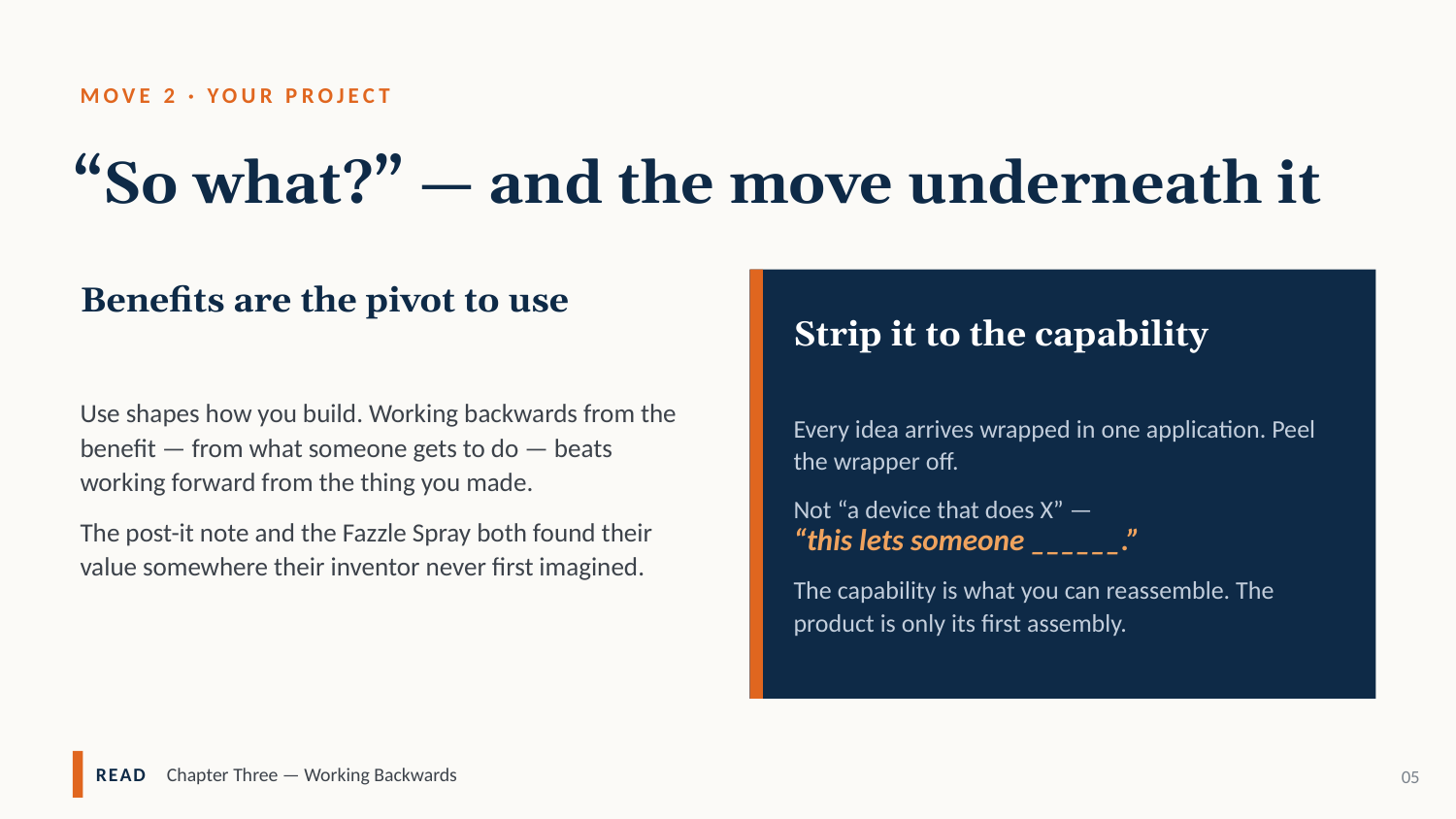

MOVE 2 · YOUR PROJECT
“So what?” — and the move underneath it
Benefits are the pivot to use

Strip it to the capability
Use shapes how you build. Working backwards from the benefit — from what someone gets to do — beats working forward from the thing you made.
The post-it note and the Fazzle Spray both found their value somewhere their inventor never first imagined.
Every idea arrives wrapped in one application. Peel the wrapper off.
Not “a device that does X” —
“this lets someone ______.”
The capability is what you can reassemble. The product is only its first assembly.
READ   Chapter Three — Working Backwards

05